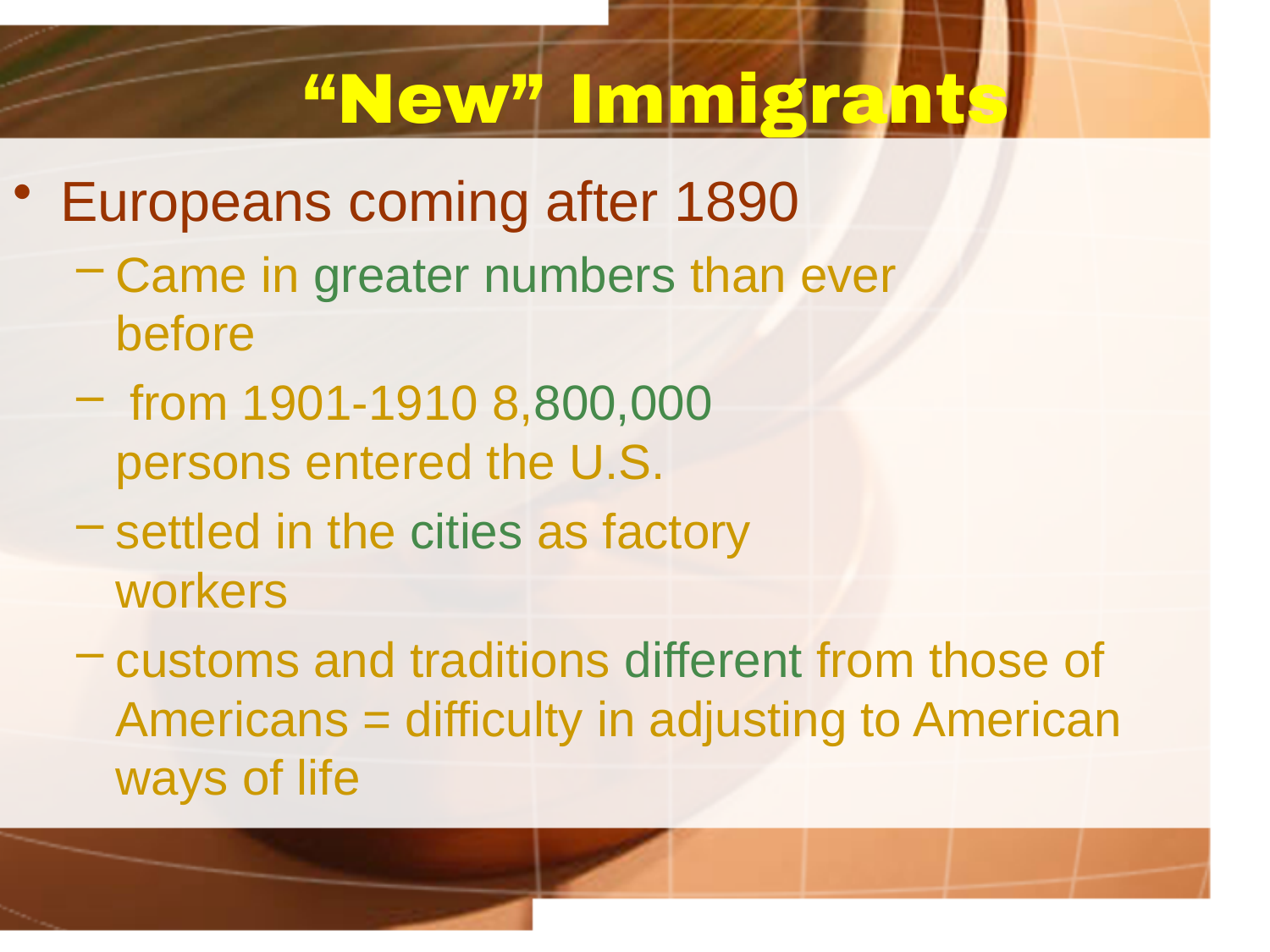

# “New” Immigrants
Europeans coming after 1890
Came in greater numbers than ever 	    before
 from 1901-1910 8,800,000 	  	  	  persons entered the U.S.
settled in the cities as factory 	   	    	  workers
customs and traditions different from those of Americans = difficulty in adjusting to American ways of life